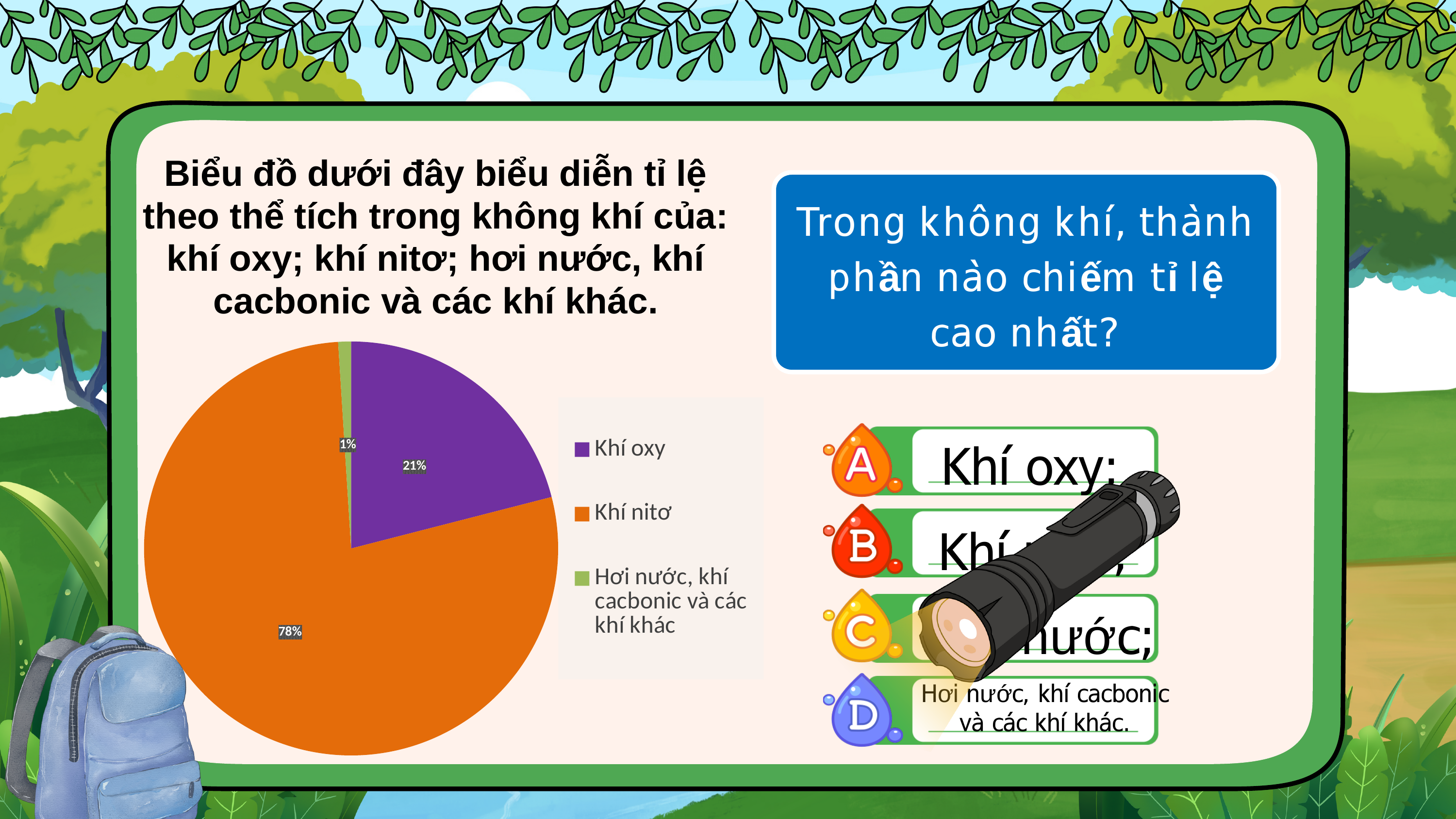

Biểu đồ dưới đây biểu diễn tỉ lệ theo thể tích trong không khí của: khí oxy; khí nitơ; hơi nước, khí cacbonic và các khí khác.

Trong không khí, thành phần nào chiếm tỉ lệ cao nhất?

### Chart

| Category | Sales |
|---|---|
| Khí oxy | 0.21 |
| Khí nitơ | 0.78 |
| Hơi nước, khí cacbonic và các khí khác | 0.01 |

 Khí oxy;

Khí nitơ;

Hơi nước;

Hơi nước, khí cacbonic và các khí khác.